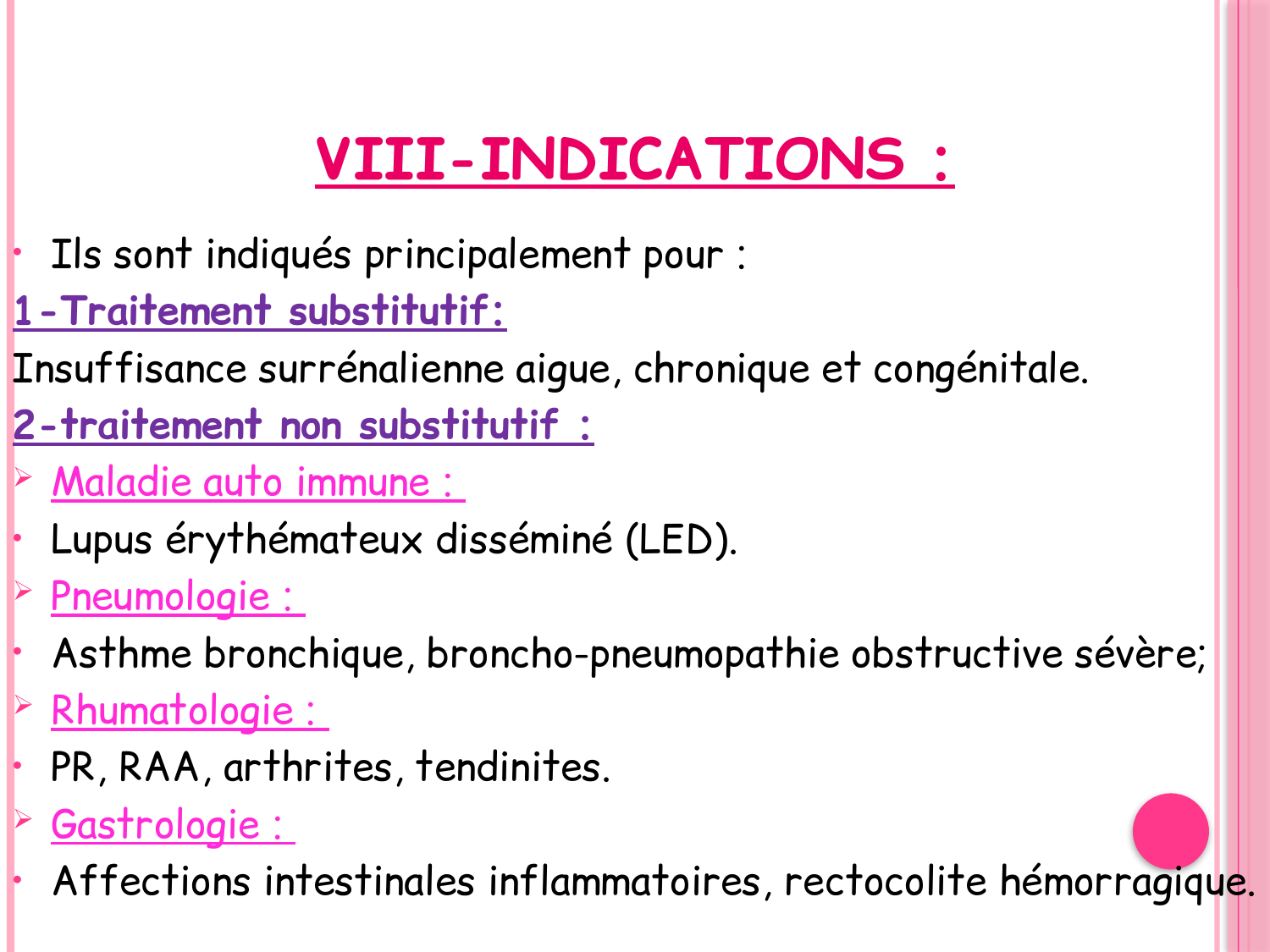

# VIII-INDICATIONS :
Ils sont indiqués principalement pour :
1-Traitement substitutif:
Insuffisance surrénalienne aigue, chronique et congénitale.
2-traitement non substitutif :
Maladie auto immune :
Lupus érythémateux disséminé (LED).
Pneumologie :
Asthme bronchique, broncho-pneumopathie obstructive sévère;
Rhumatologie :
PR, RAA, arthrites, tendinites.
Gastrologie :
Affections intestinales inflammatoires, rectocolite hémorragique.